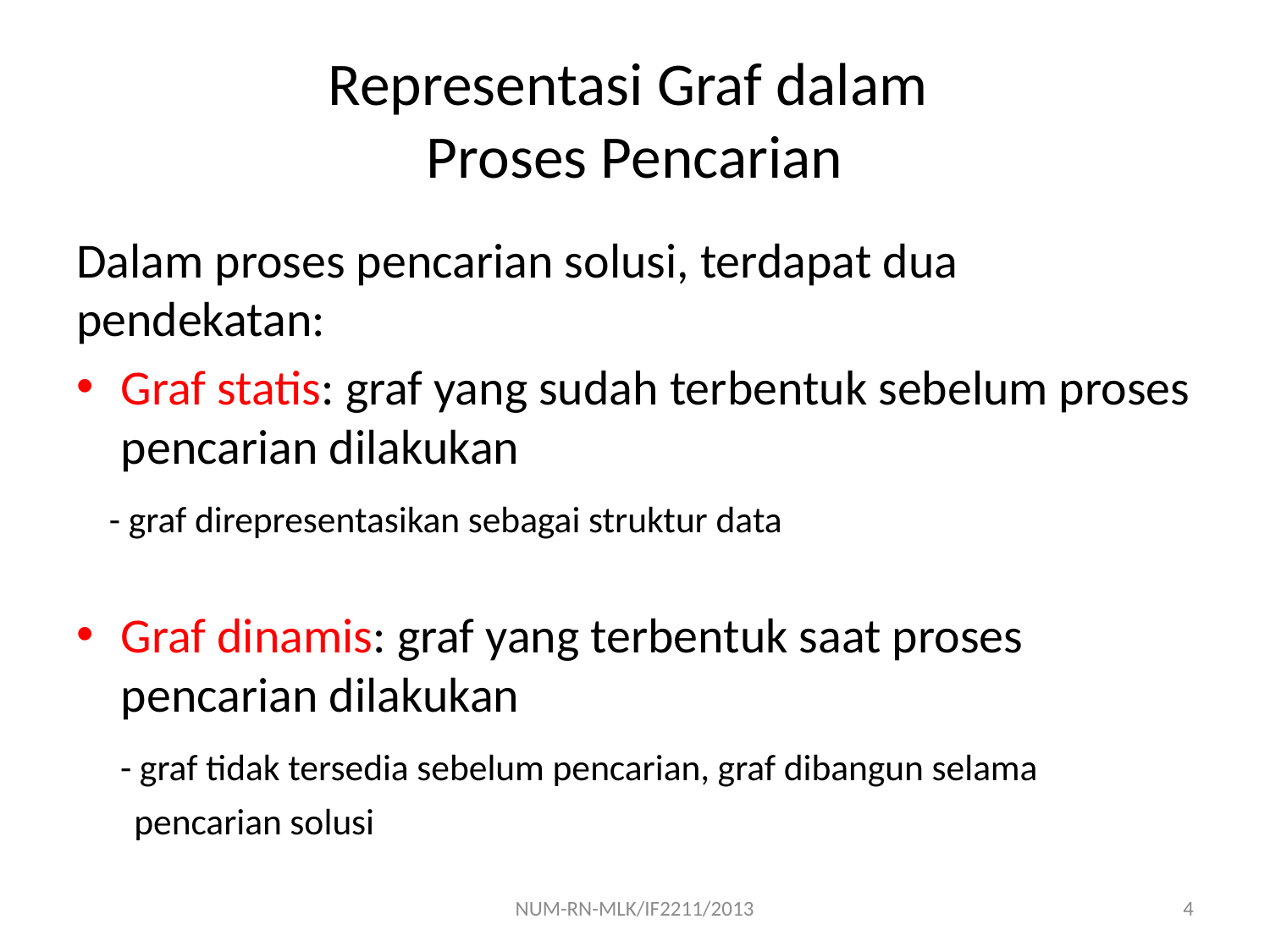

# Representasi Graf dalam Proses Pencarian
Dalam proses pencarian solusi, terdapat dua pendekatan:
Graf statis: graf yang sudah terbentuk sebelum proses pencarian dilakukan
   - graf direpresentasikan sebagai struktur data

Graf dinamis: graf yang terbentuk saat proses pencarian dilakukan
    - graf tidak tersedia sebelum pencarian, graf dibangun selama
       pencarian solusi
NUM-RN-MLK/IF2211/2013
4